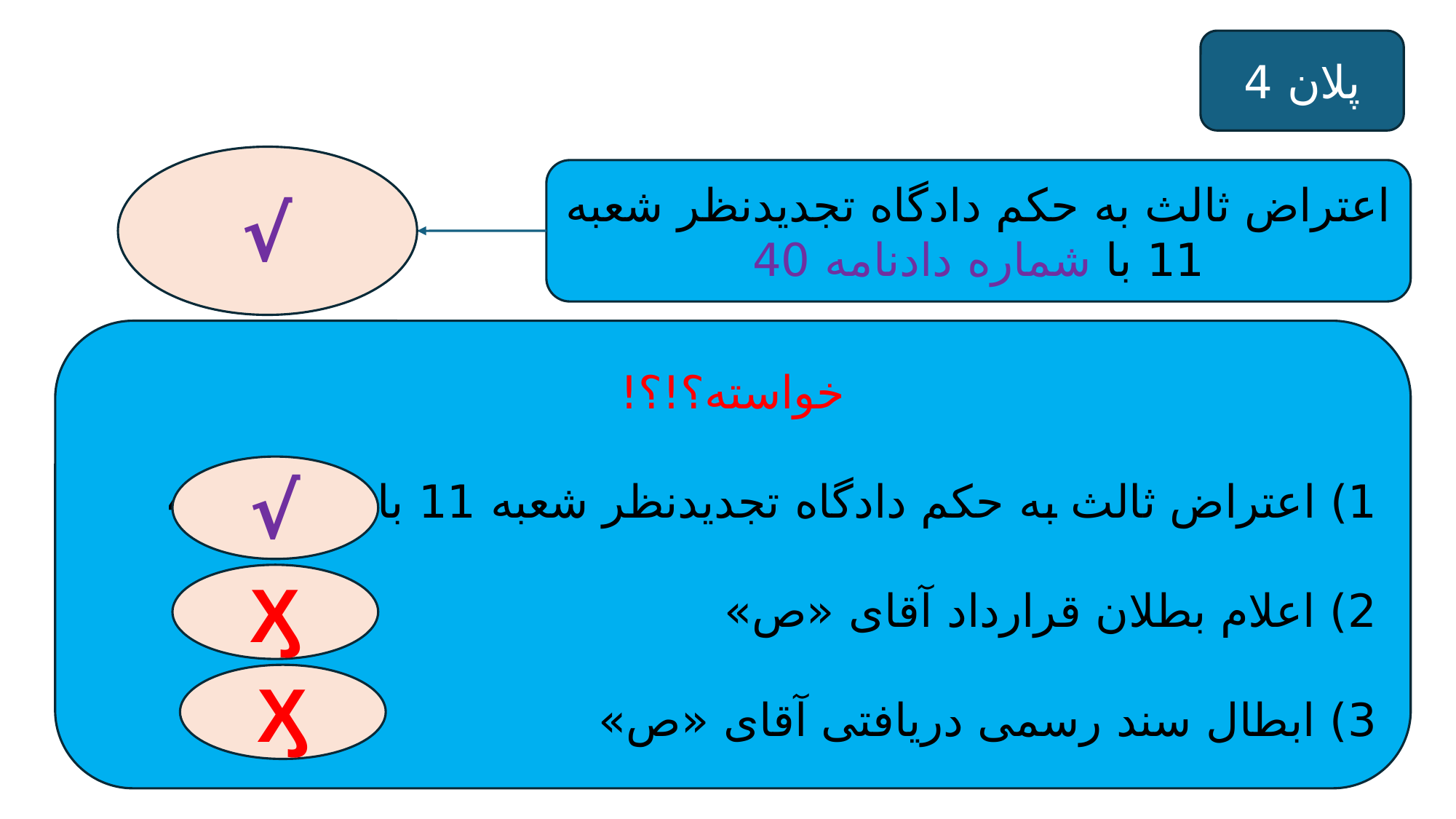

پلان 4
√
اعتراض ثالث به حکم دادگاه تجدیدنظر شعبه 11 با شماره دادنامه 40
خواسته؟!؟!

1) اعتراض ثالث به حکم دادگاه تجدیدنظر شعبه 11 با شماره 40

2) اعلام بطلان قرارداد آقای «ص»

3) ابطال سند رسمی دریافتی آقای «ص»
√
Ӽ
Ӽ